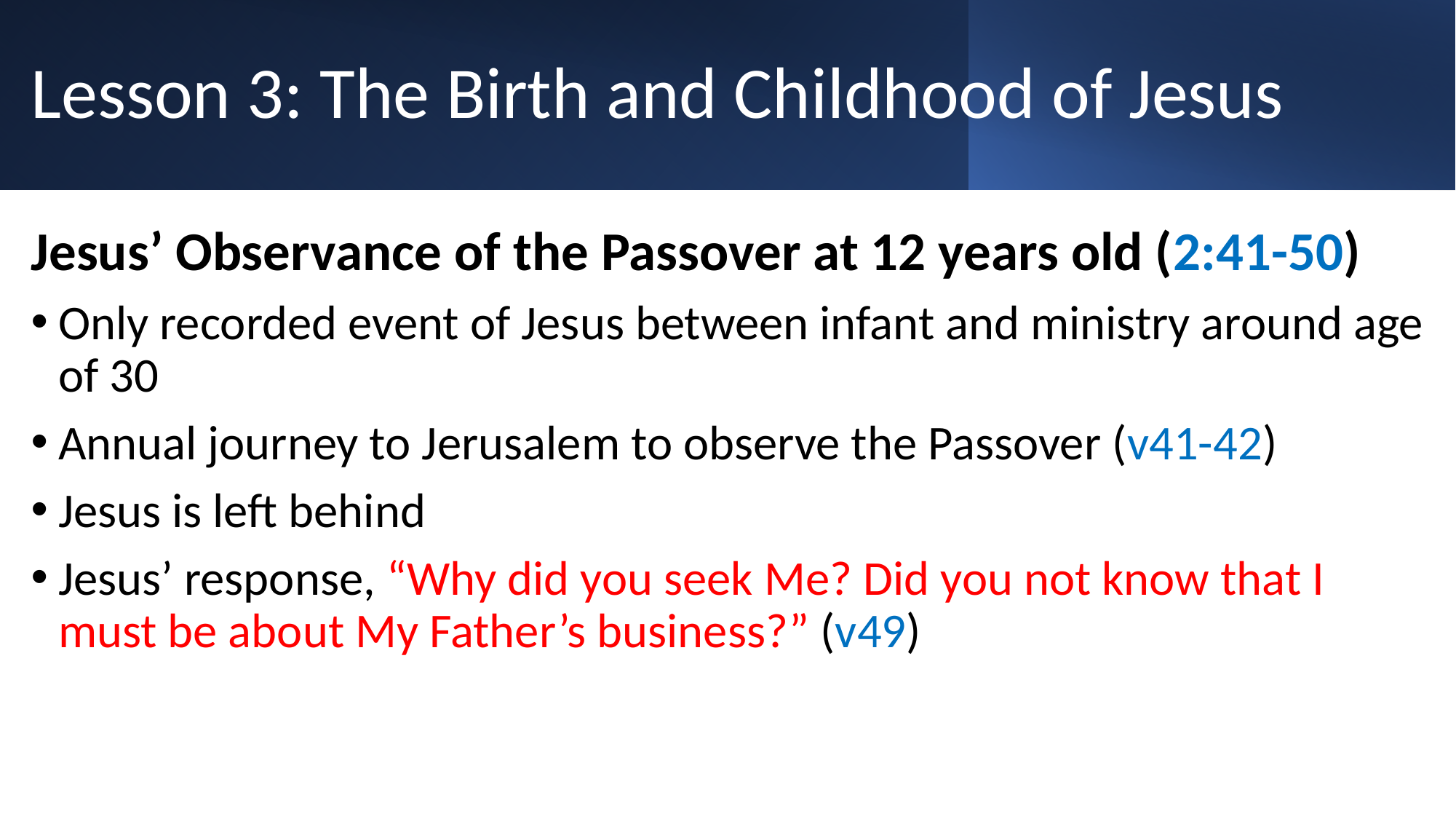

# Lesson 3: The Birth and Childhood of Jesus
Jesus’ Observance of the Passover at 12 years old (2:41-50)
Only recorded event of Jesus between infant and ministry around age of 30
Annual journey to Jerusalem to observe the Passover (v41-42)
Jesus is left behind
Jesus’ response, “Why did you seek Me? Did you not know that I must be about My Father’s business?” (v49)